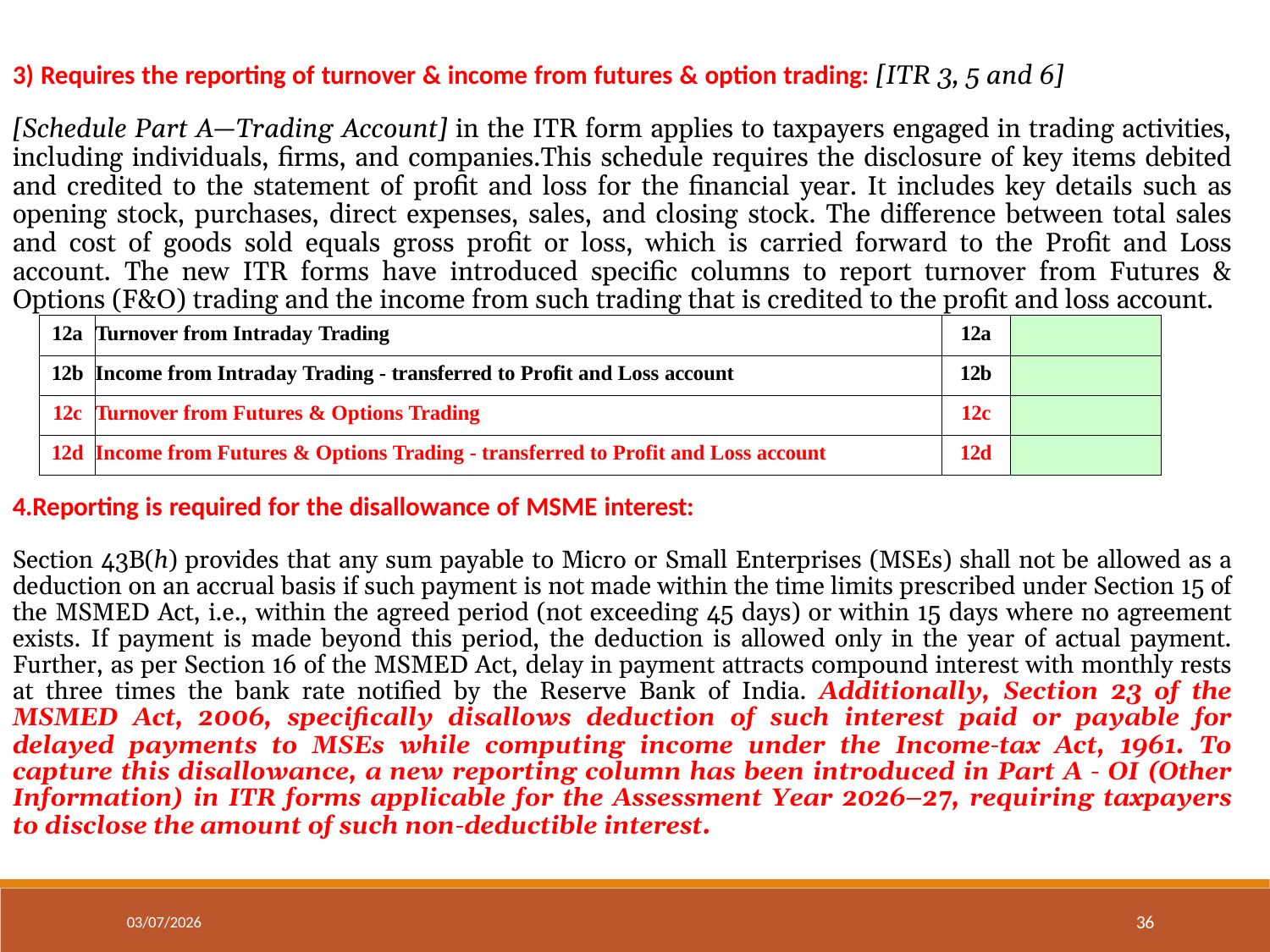

3) Requires the reporting of turnover & income from futures & option trading: [ITR 3, 5 and 6]
[Schedule Part A—Trading Account] in the ITR form applies to taxpayers engaged in trading activities, including individuals, firms, and companies.This schedule requires the disclosure of key items debited and credited to the statement of profit and loss for the financial year. It includes key details such as opening stock, purchases, direct expenses, sales, and closing stock. The difference between total sales and cost of goods sold equals gross profit or loss, which is carried forward to the Profit and Loss account. The new ITR forms have introduced specific columns to report turnover from Futures & Options (F&O) trading and the income from such trading that is credited to the profit and loss account.
| 12a | Turnover from Intraday Trading | 12a |  |
| --- | --- | --- | --- |
| 12b | Income from Intraday Trading - transferred to Profit and Loss account | 12b |  |
| 12c | Turnover from Futures & Options Trading | 12c |  |
| 12d | Income from Futures & Options Trading - transferred to Profit and Loss account | 12d |  |
4.Reporting is required for the disallowance of MSME interest:
Section 43B(h) provides that any sum payable to Micro or Small Enterprises (MSEs) shall not be allowed as a deduction on an accrual basis if such payment is not made within the time limits prescribed under Section 15 of the MSMED Act, i.e., within the agreed period (not exceeding 45 days) or within 15 days where no agreement exists. If payment is made beyond this period, the deduction is allowed only in the year of actual payment. Further, as per Section 16 of the MSMED Act, delay in payment attracts compound interest with monthly rests at three times the bank rate notified by the Reserve Bank of India. Additionally, Section 23 of the MSMED Act, 2006, specifically disallows deduction of such interest paid or payable for delayed payments to MSEs while computing income under the Income-tax Act, 1961. To capture this disallowance, a new reporting column has been introduced in Part A - OI (Other Information) in ITR forms applicable for the Assessment Year 2026–27, requiring taxpayers to disclose the amount of such non-deductible interest.
36
03/07/2026